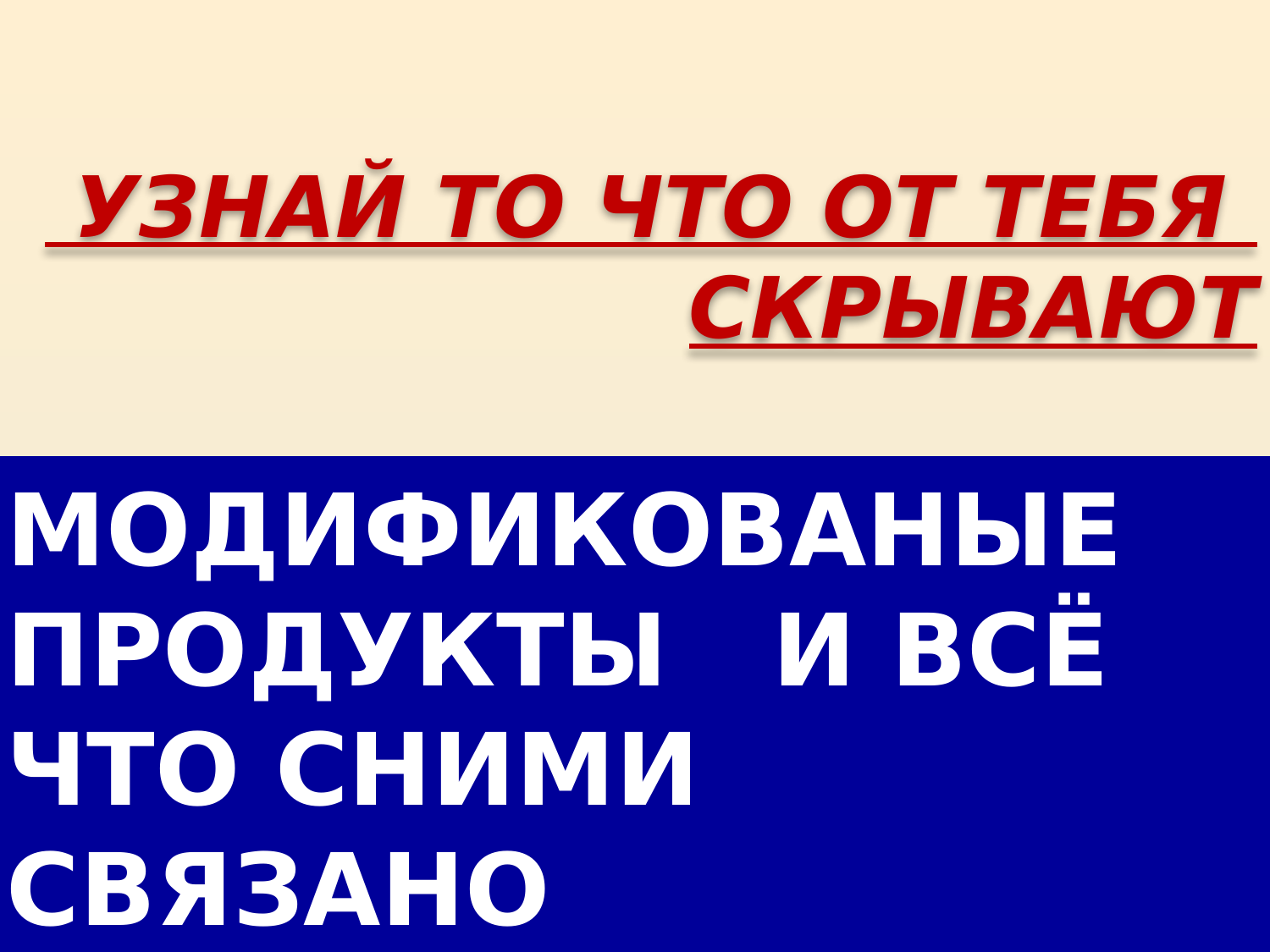

УЗНАЙ ТО ЧТО ОТ ТЕБЯ
СКРЫВАЮТ

# МОДИФИКОВАНЫЕ ПРОДУКТЫ   И ВСЁ ЧТО СНИМИ СВЯЗАНО